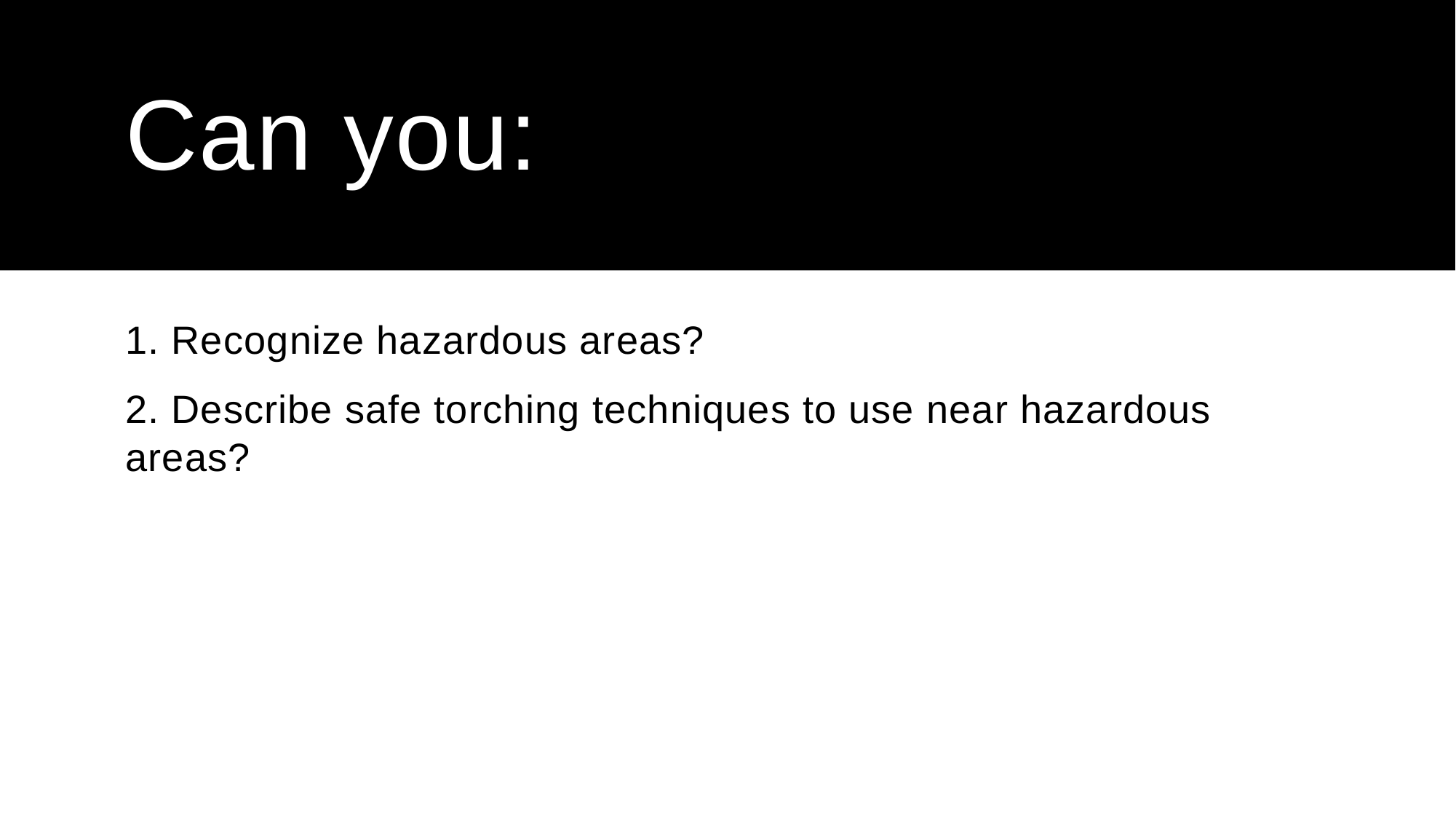

# Can you:
1. Recognize hazardous areas?
2. Describe safe torching techniques to use near hazardous areas?